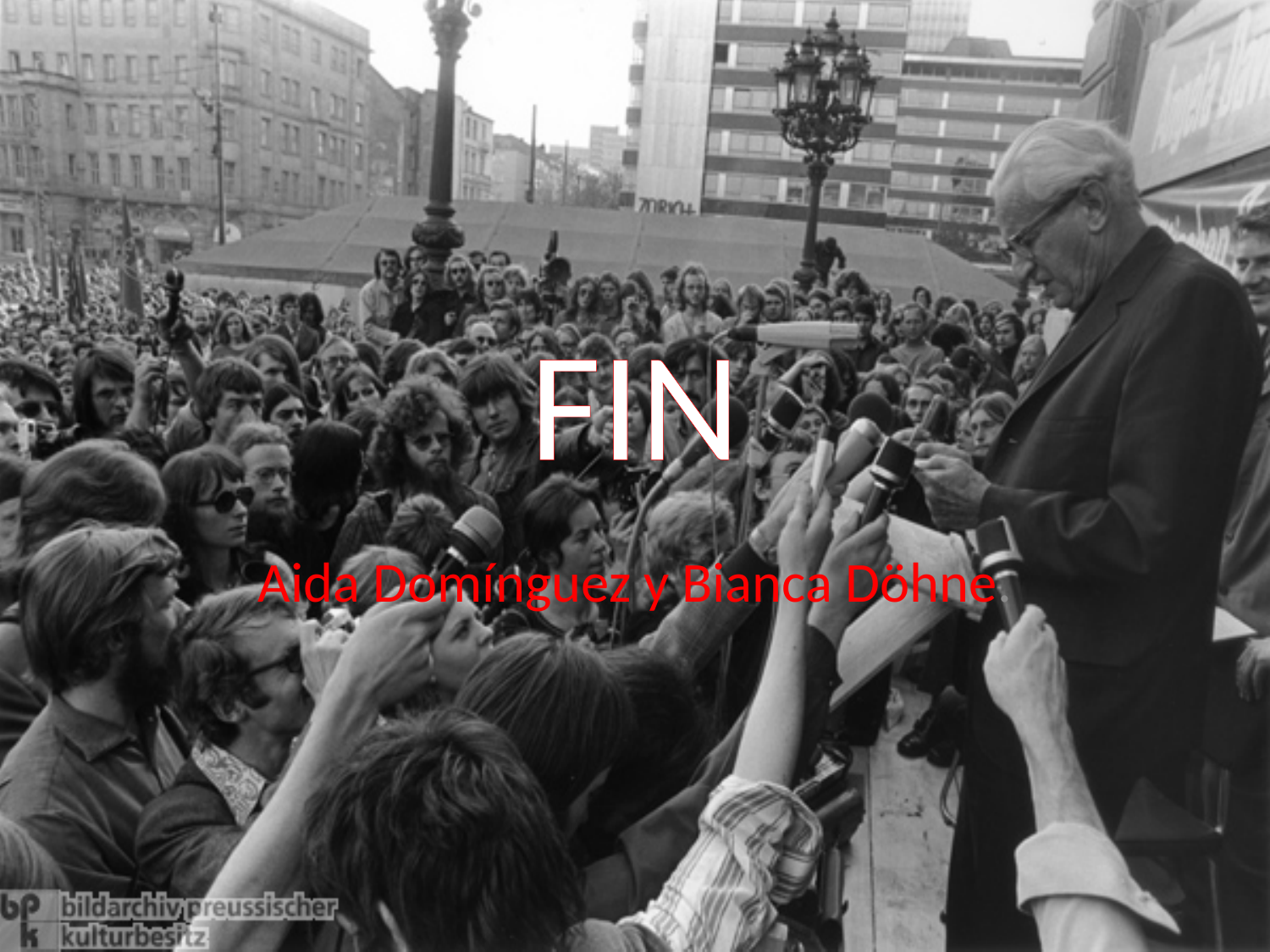

# FIN
Aida Domínguez y Bianca Döhne.